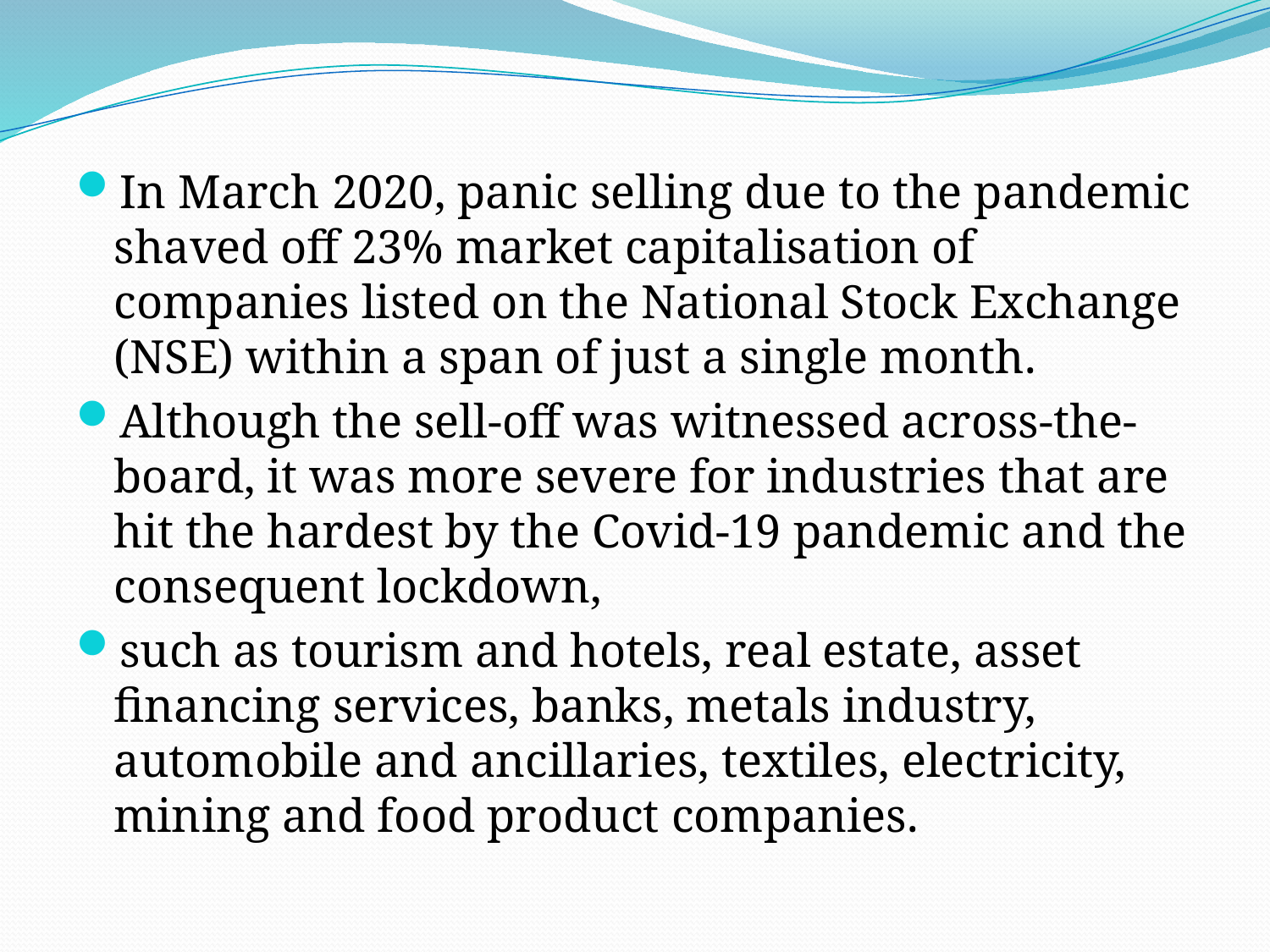

#
In March 2020, panic selling due to the pandemic shaved off 23% market capitalisation of companies listed on the National Stock Exchange (NSE) within a span of just a single month.
Although the sell-off was witnessed across-the-board, it was more severe for industries that are hit the hardest by the Covid-19 pandemic and the consequent lockdown,
such as tourism and hotels, real estate, asset financing services, banks, metals industry, automobile and ancillaries, textiles, electricity, mining and food product companies.